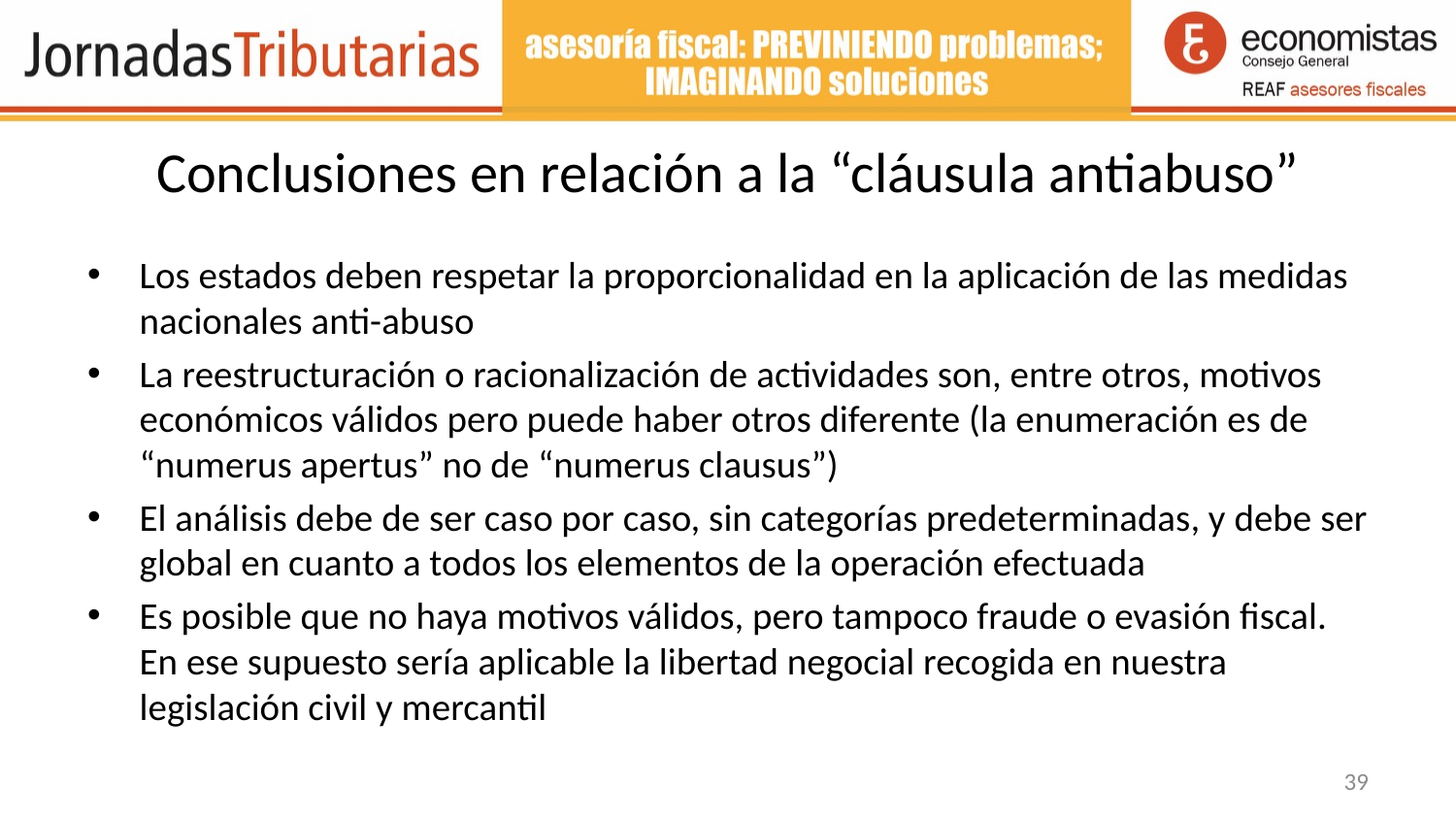

# Conclusiones en relación a la “cláusula antiabuso”
Los estados deben respetar la proporcionalidad en la aplicación de las medidas nacionales anti-abuso
La reestructuración o racionalización de actividades son, entre otros, motivos económicos válidos pero puede haber otros diferente (la enumeración es de “numerus apertus” no de “numerus clausus”)
El análisis debe de ser caso por caso, sin categorías predeterminadas, y debe ser global en cuanto a todos los elementos de la operación efectuada
Es posible que no haya motivos válidos, pero tampoco fraude o evasión fiscal. En ese supuesto sería aplicable la libertad negocial recogida en nuestra legislación civil y mercantil
39